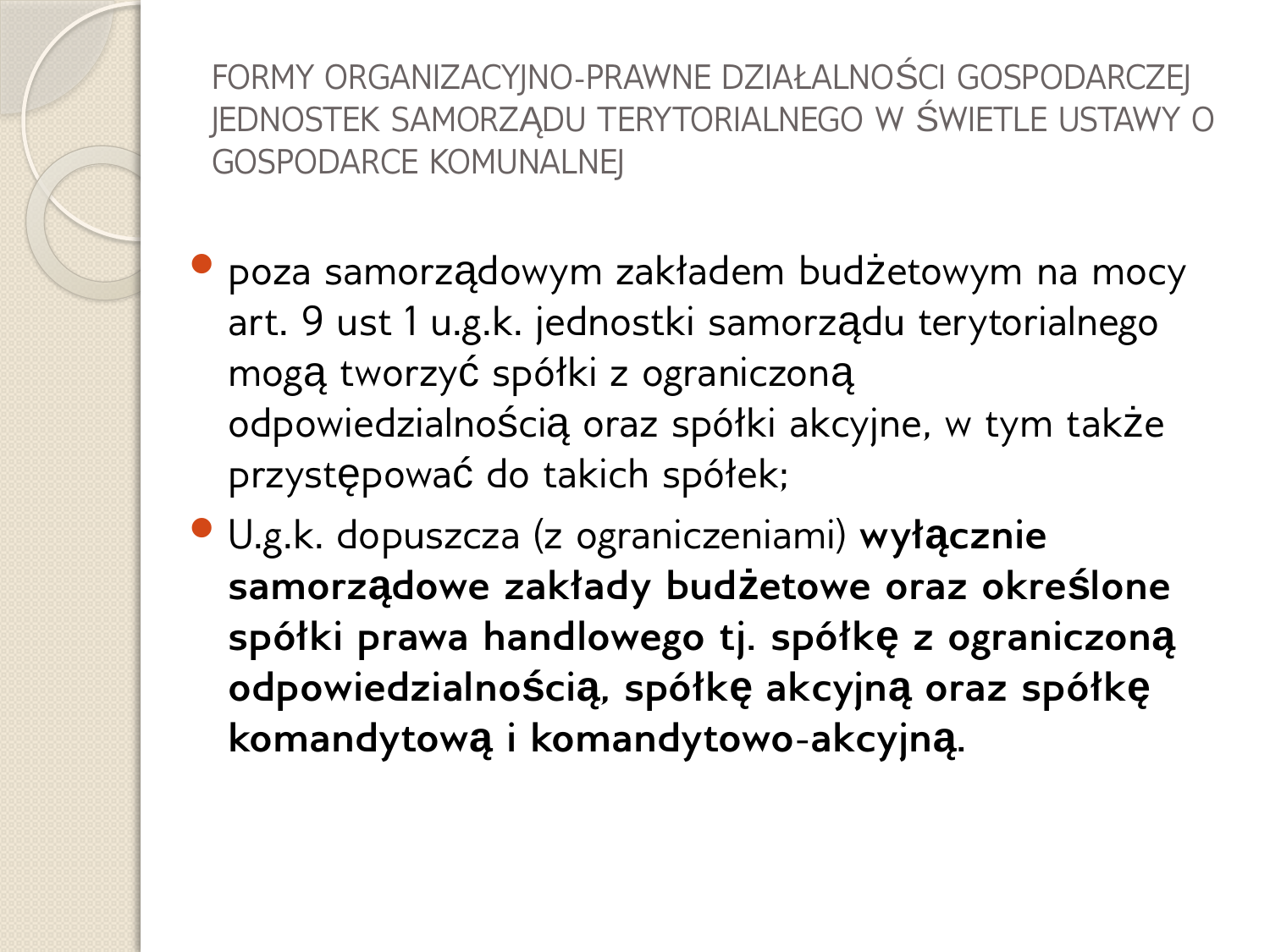

# FORMY ORGANIZACYJNO-PRAWNE DZIAŁALNOŚCI GOSPODARCZEJ JEDNOSTEK SAMORZĄDU TERYTORIALNEGO W ŚWIETLE USTAWY O GOSPODARCE KOMUNALNEJ
poza samorządowym zakładem budżetowym na mocy art. 9 ust 1 u.g.k. jednostki samorządu terytorialnego mogą tworzyć spółki z ograniczoną odpowiedzialnością oraz spółki akcyjne, w tym także przystępować do takich spółek;
U.g.k. dopuszcza (z ograniczeniami) wyłącznie samorządowe zakłady budżetowe oraz określone spółki prawa handlowego tj. spółkę z ograniczoną odpowiedzialnością, spółkę akcyjną oraz spółkę komandytową i komandytowo-akcyjną.